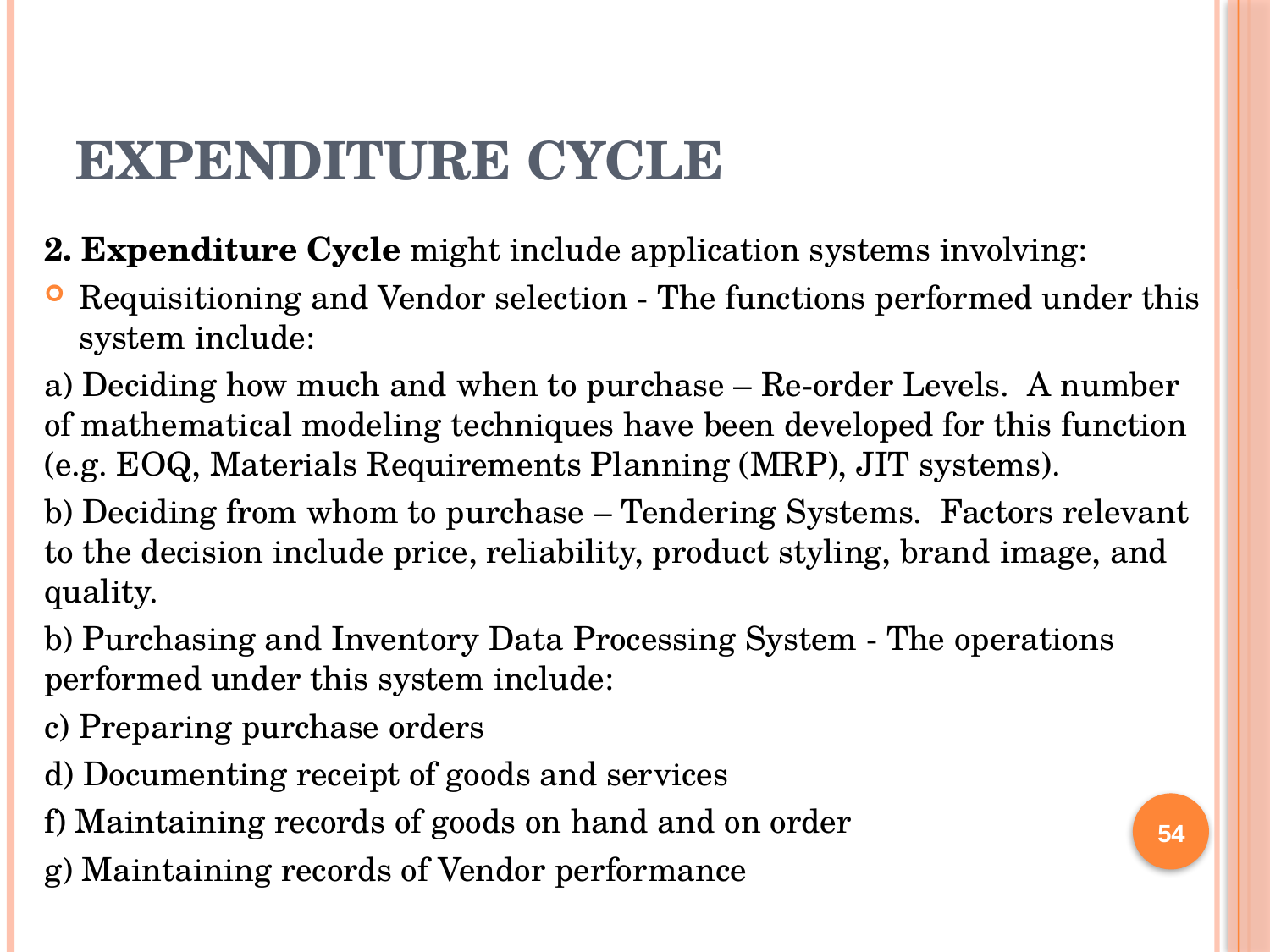

# Expenditure Cycle
2. Expenditure Cycle might include application systems involving:
Requisitioning and Vendor selection - The functions performed under this system include:
a) Deciding how much and when to purchase – Re-order Levels.  A number of mathematical modeling techniques have been developed for this function (e.g. EOQ, Materials Requirements Planning (MRP), JIT systems).
b) Deciding from whom to purchase – Tendering Systems.  Factors relevant to the decision include price, reliability, product styling, brand image, and quality.
b) Purchasing and Inventory Data Processing System - The operations performed under this system include:
c) Preparing purchase orders
d) Documenting receipt of goods and services
f) Maintaining records of goods on hand and on order
g) Maintaining records of Vendor performance
54